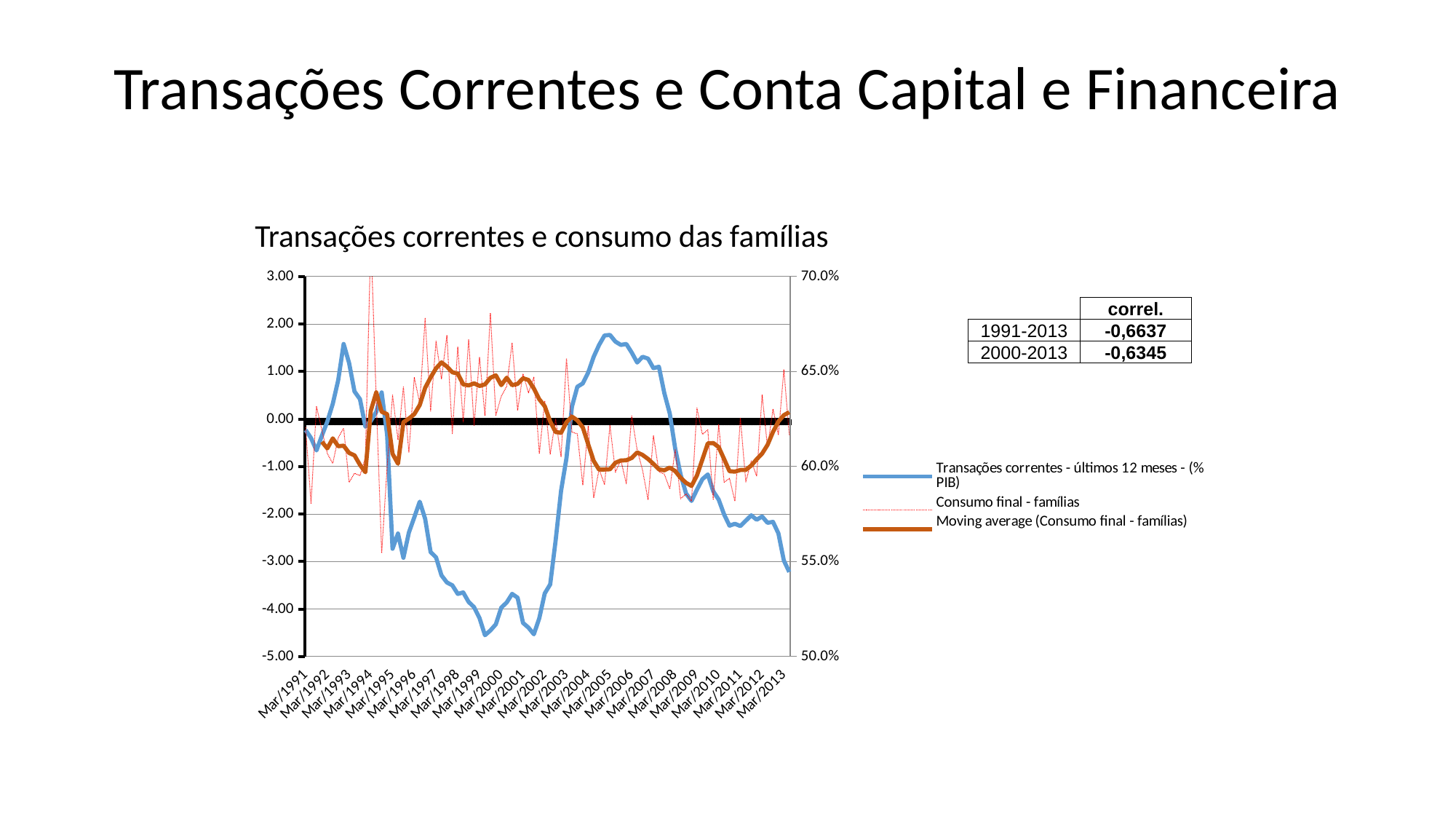

# Transações Correntes e Conta Capital e Financeira
Transações correntes e consumo das famílias

### Chart

| Category | Transações correntes - últimos 12 meses - (% PIB) | Consumo final - famílias |
|---|---|---|
| 33298 | -0.23 | 0.620669122840762 |
| 33390 | -0.4 | 0.580591976160721 |
| 33482 | -0.6600000000000008 | 0.6316355013334239 |
| 33573 | -0.35000000000000026 | 0.6191625240752046 |
| 33664 | -0.05 | 0.606891713172127 |
| 33756 | 0.32000000000000034 | 0.6016408950231222 |
| 33848 | 0.8200000000000005 | 0.615136926963732 |
| 33939 | 1.58 | 0.620241799992748 |
| 34029 | 1.180000000000001 | 0.5917341378663885 |
| 34121 | 0.5800000000000001 | 0.5964611028089172 |
| 34213 | 0.42000000000000026 | 0.595244061298536 |
| 34304 | -0.16 | 0.6046756870604812 |
| 34394 | -0.04000000000000002 | 0.7210644193289145 |
| 34486 | 0.15000000000000013 | 0.6351588529909276 |
| 34578 | 0.56 | 0.5544222369773305 |
| 34669 | -0.3300000000000004 | 0.5997656567645135 |
| 34759 | -2.73 | 0.6375915725692288 |
| 34851 | -2.4099999999999997 | 0.6141954110813367 |
| 34943 | -2.92 | 0.6418724927011266 |
| 35034 | -2.3899999999999997 | 0.607365248966786 |
| 35125 | -2.07 | 0.6468548961978744 |
| 35217 | -1.74 | 0.633433062749738 |
| 35309 | -2.1 | 0.6780111401437938 |
| 35400 | -2.8 | 0.6292442036894621 |
| 35490 | -2.9099999999999997 | 0.665920600403229 |
| 35582 | -3.29 | 0.64606440219315 |
| 35674 | -3.44 | 0.6691314103758785 |
| 35765 | -3.5 | 0.6173253405881198 |
| 35855 | -3.68 | 0.6630368549595486 |
| 35947 | -3.65 | 0.623511225065558 |
| 36039 | -3.8499999999999988 | 0.6669173765883398 |
| 36130 | -3.96 | 0.6216798939805975 |
| 36220 | -4.189999999999999 | 0.6575891185168525 |
| 36312 | -4.55 | 0.6267694829837761 |
| 36404 | -4.45 | 0.6807536173723455 |
| 36495 | -4.319999999999998 | 0.6269536703093387 |
| 36586 | -3.9699999999999998 | 0.6369686184636822 |
| 36678 | -3.86 | 0.6422924776167038 |
| 36770 | -3.68 | 0.6651474023964984 |
| 36861 | -3.7600000000000002 | 0.629499299741856 |
| 36951 | -4.29 | 0.6488468044878598 |
| 37043 | -4.39 | 0.6388004389406275 |
| 37135 | -4.53 | 0.647014320228608 |
| 37226 | -4.189999999999999 | 0.606774581945796 |
| 37316 | -3.67 | 0.6345234261330178 |
| 37408 | -3.48 | 0.606529507836727 |
| 37500 | -2.56 | 0.6249052967025188 |
| 37591 | -1.51 | 0.6050633661735708 |
| 37681 | -0.8200000000000005 | 0.6569167662448026 |
| 37773 | 0.26 | 0.618163827861047 |
| 37865 | 0.68 | 0.617184670947103 |
| 37956 | 0.7500000000000006 | 0.5901414745858455 |
| 38047 | 0.98 | 0.6212936165648684 |
| 38139 | 1.31 | 0.5834026091249481 |
| 38231 | 1.56 | 0.5986154006030565 |
| 38322 | 1.76 | 0.5905617175977396 |
| 38412 | 1.77 | 0.6217809912641008 |
| 38504 | 1.6300000000000001 | 0.5970673036529022 |
| 38596 | 1.56 | 0.6034332652113266 |
| 38687 | 1.58 | 0.5910170401149966 |
| 38777 | 1.4 | 0.6266505728189057 |
| 38869 | 1.190000000000001 | 0.608752534169604 |
| 38961 | 1.31 | 0.5980936911362406 |
| 39052 | 1.27266230937869 | 0.5825229645127902 |
| 39142 | 1.07070382373544 | 0.6162625617826426 |
| 39234 | 1.10175936353007 | 0.5973206855221416 |
| 39326 | 0.5458070963521335 | 0.5960525780731586 |
| 39417 | 0.11626658007069114 | 0.5882022899218429 |
| 39508 | -0.6215992160306438 | 0.608899849544855 |
| 39600 | -1.172814666413251 | 0.583055107629703 |
| 39692 | -1.5668892388784699 | 0.5856340886776056 |
| 39783 | -1.7232059738407501 | 0.5816922793241716 |
| 39873 | -1.4849777723406499 | 0.6308057069317435 |
| 39965 | -1.26548196682869 | 0.6169212874963238 |
| 40057 | -1.1664054255053211 | 0.6193729121234328 |
| 40148 | -1.52041480558343 | 0.5824646725473416 |
| 40238 | -1.6958218508440188 | 0.6221599064252809 |
| 40330 | -2.00979789741881 | 0.5916992963969255 |
| 40422 | -2.24448911116773 | 0.5938176336372686 |
| 40513 | -2.20498349688836 | 0.581704310327285 |
| 40603 | -2.2528113519703723 | 0.625575542966995 |
| 40695 | -2.1399001342944177 | 0.59188966225931 |
| 40787 | -2.027138072751464 | 0.6029954331964172 |
| 40878 | -2.12008464052985 | 0.594869365477242 |
| 40969 | -2.05168171341061 | 0.637640880920489 |
| 41061 | -2.1839909048840322 | 0.610109481775147 |
| 41153 | -2.16447416933945 | 0.6302531613506656 |
| 41244 | -2.4074314491077002 | 0.6168212997947136 |
| 41334 | -2.979493252411632 | 0.6510117105894498 |
| 41426 | -3.2187083169135797 | 0.616442553916557 |
|  | correl. |
| --- | --- |
| 1991-2013 | -0,6637 |
| 2000-2013 | -0,6345 |